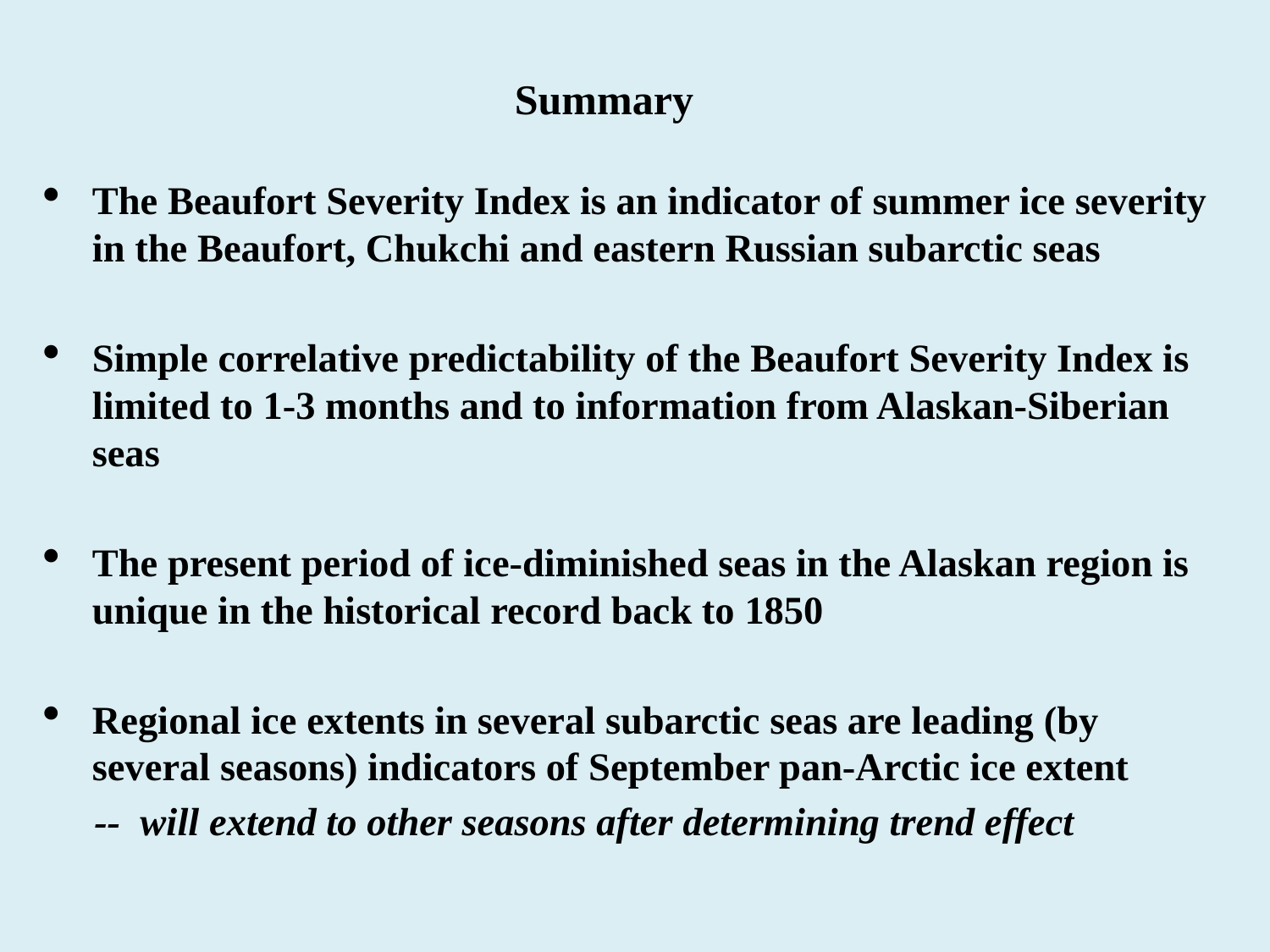

# Summary
The Beaufort Severity Index is an indicator of summer ice severity in the Beaufort, Chukchi and eastern Russian subarctic seas

Simple correlative predictability of the Beaufort Severity Index is limited to 1-3 months and to information from Alaskan-Siberian seas

The present period of ice-diminished seas in the Alaskan region is unique in the historical record back to 1850

Regional ice extents in several subarctic seas are leading (by several seasons) indicators of September pan-Arctic ice extent
     --  will extend to other seasons after determining trend effect